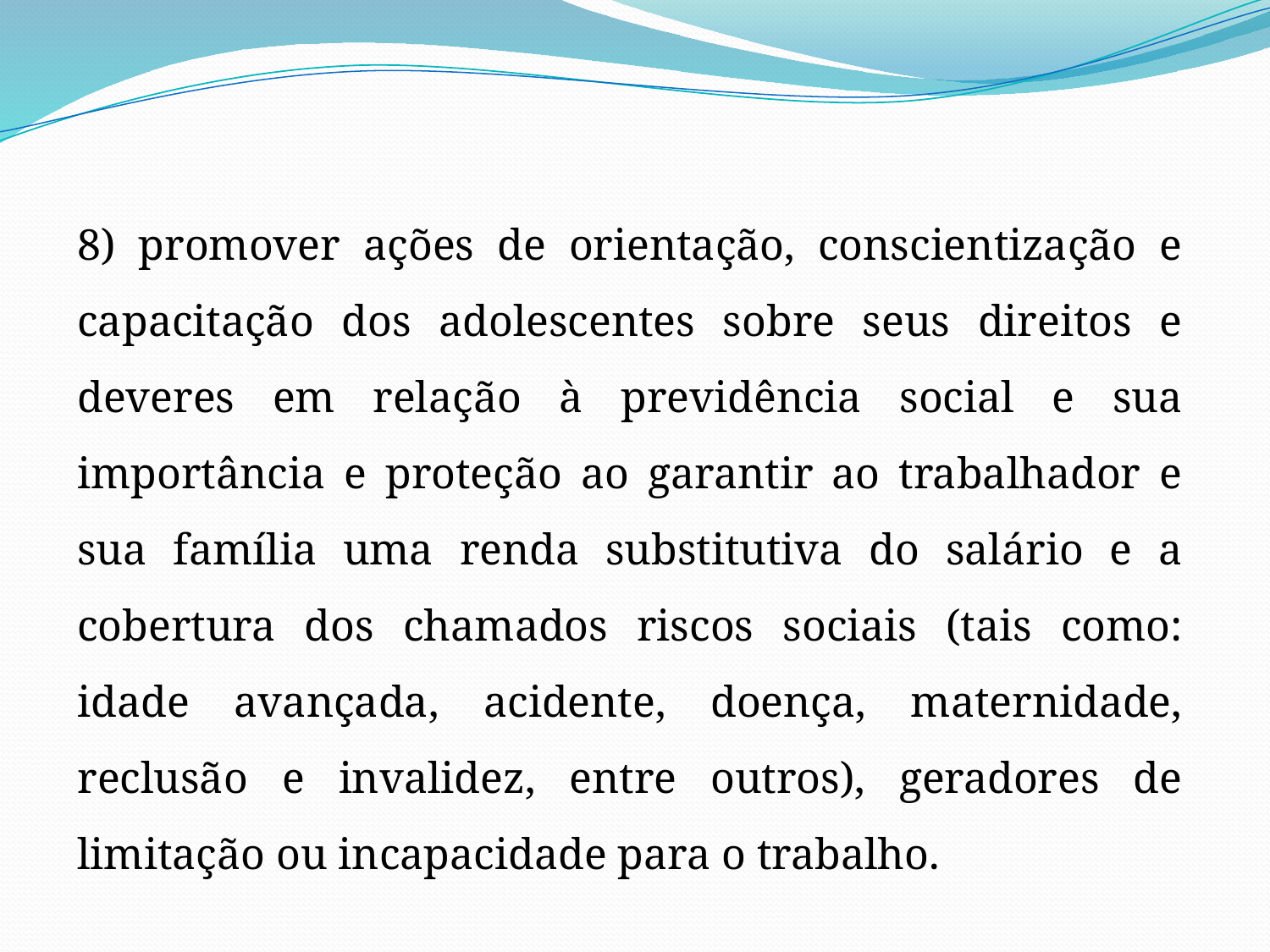

8) promover ações de orientação, conscientização e capacitação dos adolescentes sobre seus direitos e deveres em relação à previdência social e sua importância e proteção ao garantir ao trabalhador e sua família uma renda substitutiva do salário e a cobertura dos chamados riscos sociais (tais como: idade avançada, acidente, doença, maternidade, reclusão e invalidez, entre outros), geradores de limitação ou incapacidade para o trabalho.